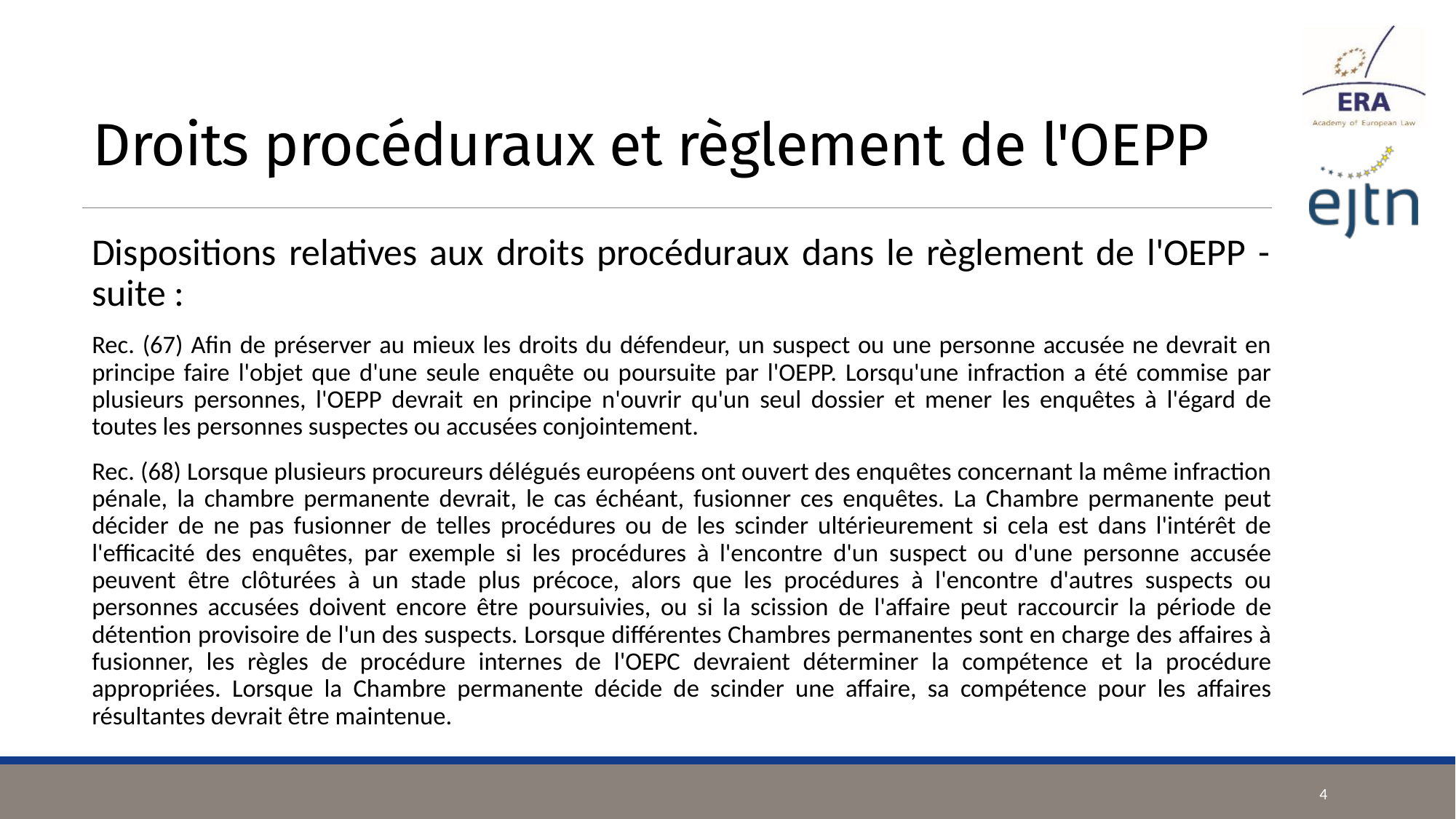

# Droits procéduraux et règlement de l'OEPP
Dispositions relatives aux droits procéduraux dans le règlement de l'OEPP - suite :
Rec. (67) Afin de préserver au mieux les droits du défendeur, un suspect ou une personne accusée ne devrait en principe faire l'objet que d'une seule enquête ou poursuite par l'OEPP. Lorsqu'une infraction a été commise par plusieurs personnes, l'OEPP devrait en principe n'ouvrir qu'un seul dossier et mener les enquêtes à l'égard de toutes les personnes suspectes ou accusées conjointement.
Rec. (68) Lorsque plusieurs procureurs délégués européens ont ouvert des enquêtes concernant la même infraction pénale, la chambre permanente devrait, le cas échéant, fusionner ces enquêtes. La Chambre permanente peut décider de ne pas fusionner de telles procédures ou de les scinder ultérieurement si cela est dans l'intérêt de l'efficacité des enquêtes, par exemple si les procédures à l'encontre d'un suspect ou d'une personne accusée peuvent être clôturées à un stade plus précoce, alors que les procédures à l'encontre d'autres suspects ou personnes accusées doivent encore être poursuivies, ou si la scission de l'affaire peut raccourcir la période de détention provisoire de l'un des suspects. Lorsque différentes Chambres permanentes sont en charge des affaires à fusionner, les règles de procédure internes de l'OEPC devraient déterminer la compétence et la procédure appropriées. Lorsque la Chambre permanente décide de scinder une affaire, sa compétence pour les affaires résultantes devrait être maintenue.
4